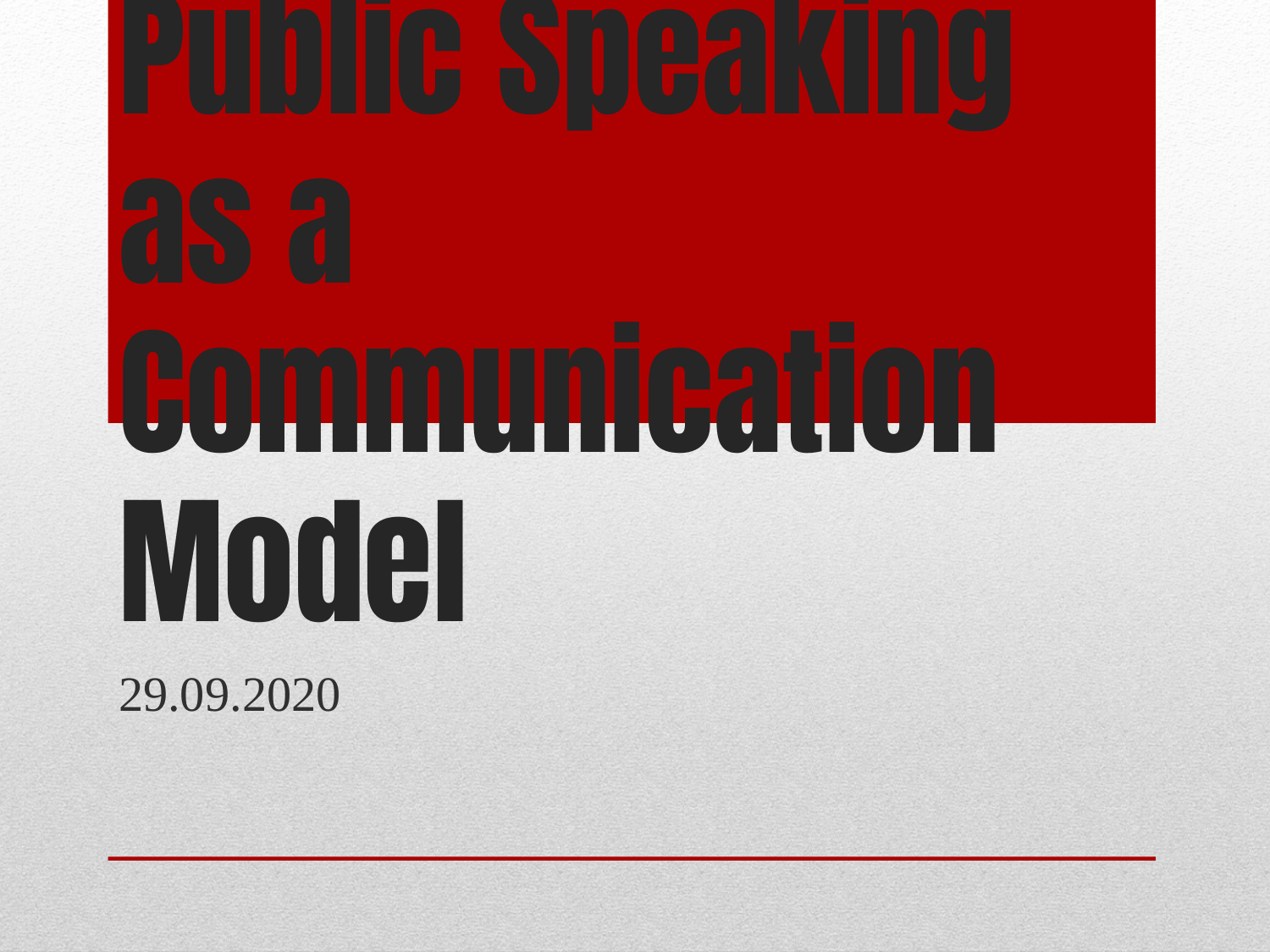

# Public Speaking as a Communication Model
29.09.2020